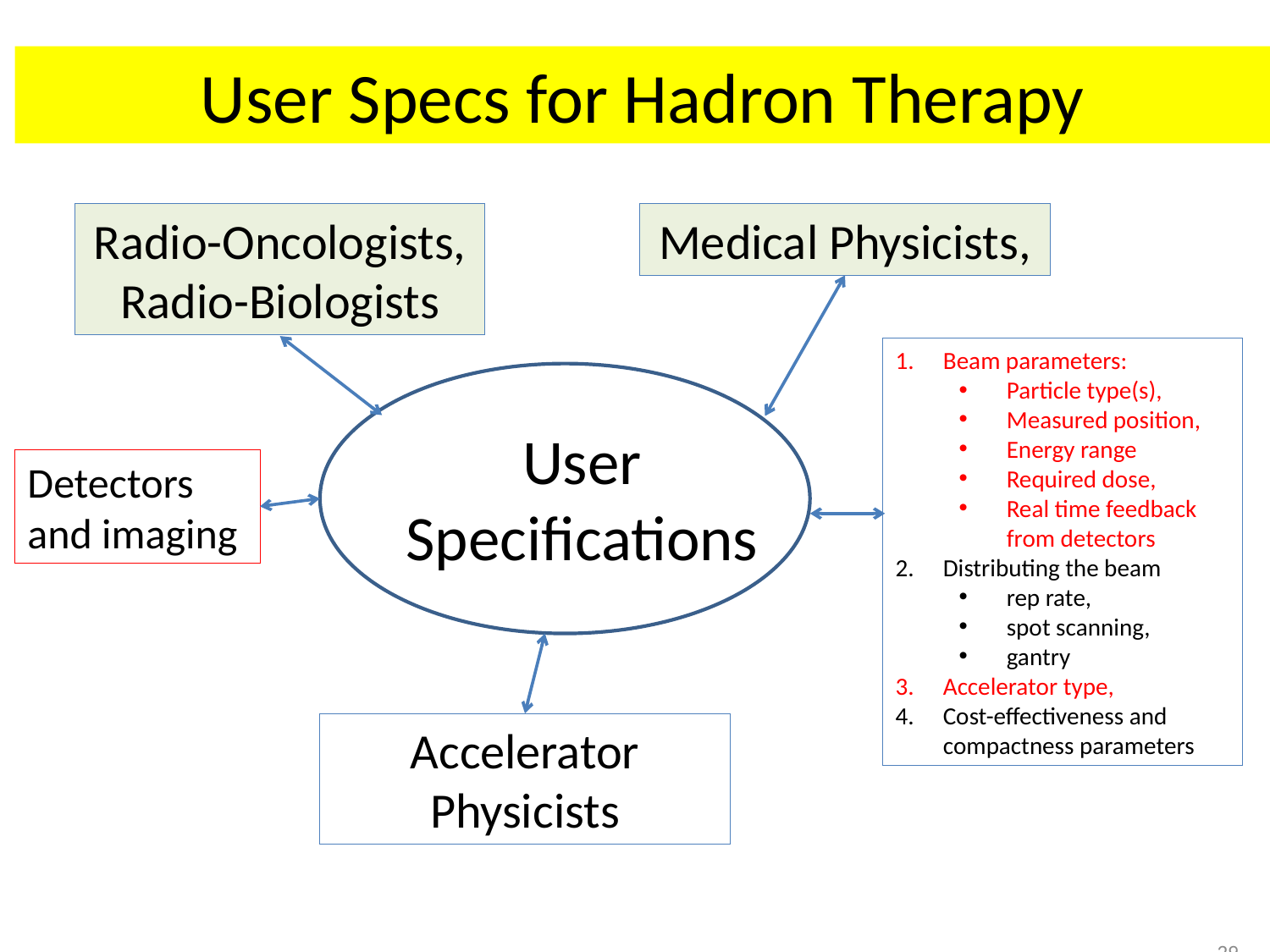

User Specs for Hadron Therapy
Medical Physicists,
Radio-Oncologists,
Radio-Biologists
Beam parameters:
Particle type(s),
Measured position,
Energy range
Required dose,
Real time feedback from detectors
Distributing the beam
rep rate,
spot scanning,
gantry
Accelerator type,
Cost-effectiveness and compactness parameters

User Specifications
Accelerator Physicists
Detectors and imaging
29